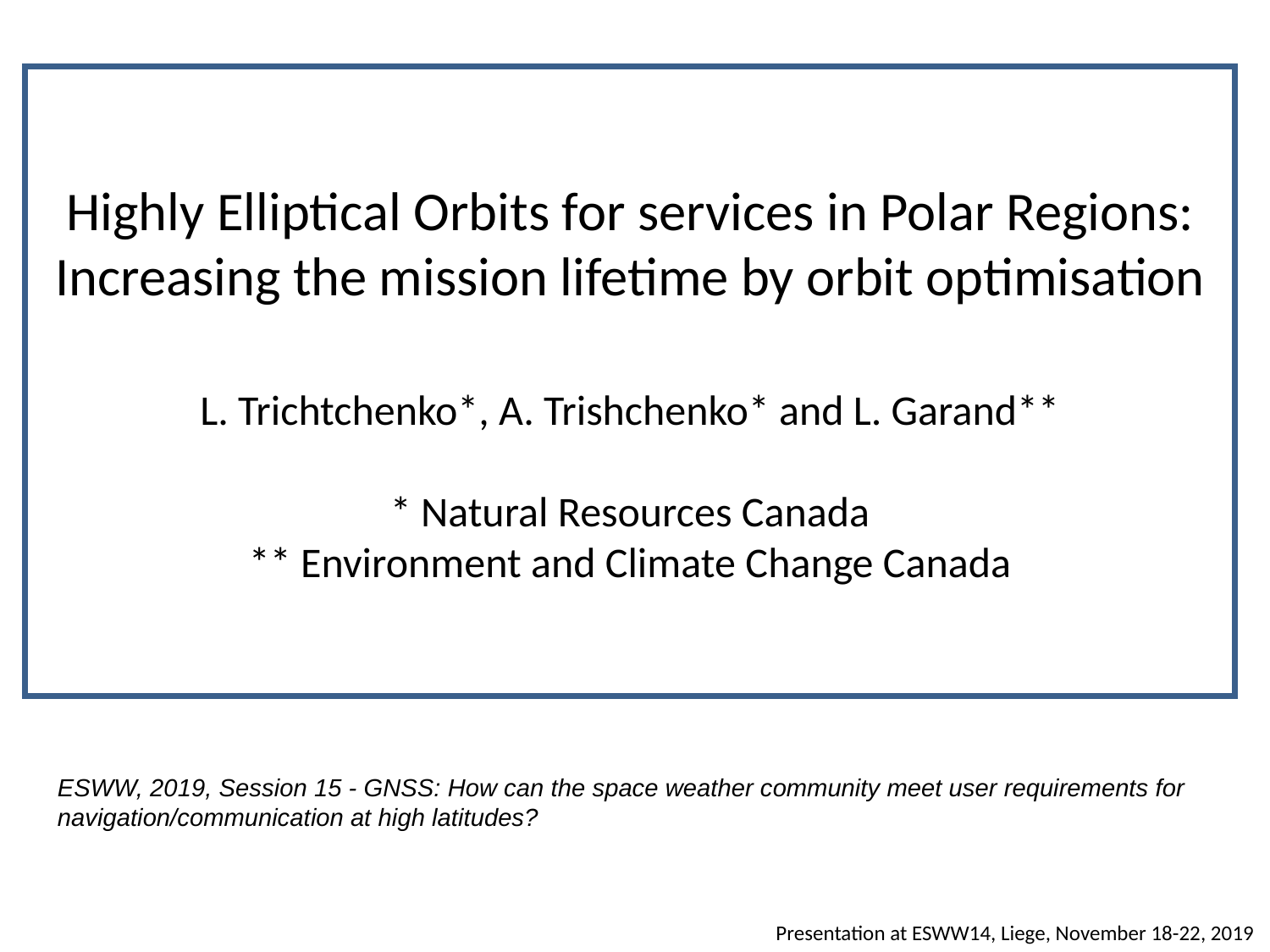

# Highly Elliptical Orbits for services in Polar Regions: Increasing the mission lifetime by orbit optimisation L. Trichtchenko*, A. Trishchenko* and L. Garand** * Natural Resources Canada ** Environment and Climate Change Canada
ESWW, 2019, Session 15 - GNSS: How can the space weather community meet user requirements for navigation/communication at high latitudes?
Presentation at ESWW14, Liege, November 18-22, 2019